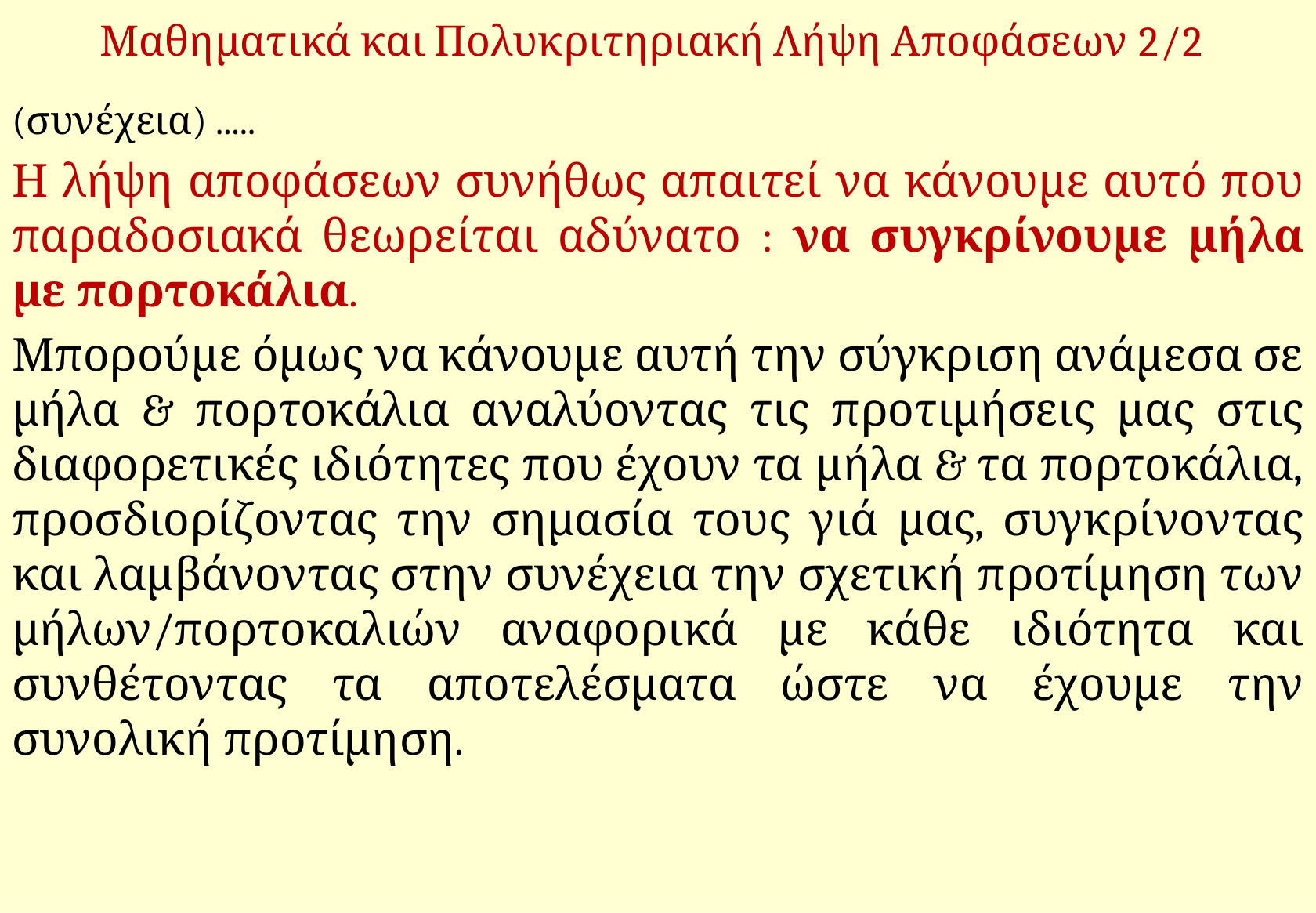

# Μαθηματικά και Πολυκριτηριακή Λήψη Αποφάσεων 2/2
(συνέχεια) .....
Η λήψη αποφάσεων συνήθως απαιτεί να κάνουμε αυτό που παραδοσιακά θεωρείται αδύνατο : να συγκρίνουμε μήλα με πορτοκάλια.
Μπορούμε όμως να κάνουμε αυτή την σύγκριση ανάμεσα σε μήλα & πορτοκάλια αναλύοντας τις προτιμήσεις μας στις διαφορετικές ιδιότητες που έχουν τα μήλα & τα πορτοκάλια, προσδιορίζοντας την σημασία τους γιά μας, συγκρίνοντας και λαμβάνοντας στην συνέχεια την σχετική προτίμηση των μήλων/πορτοκαλιών αναφορικά με κάθε ιδιότητα και συνθέτοντας τα αποτελέσματα ώστε να έχουμε την συνολική προτίμηση.